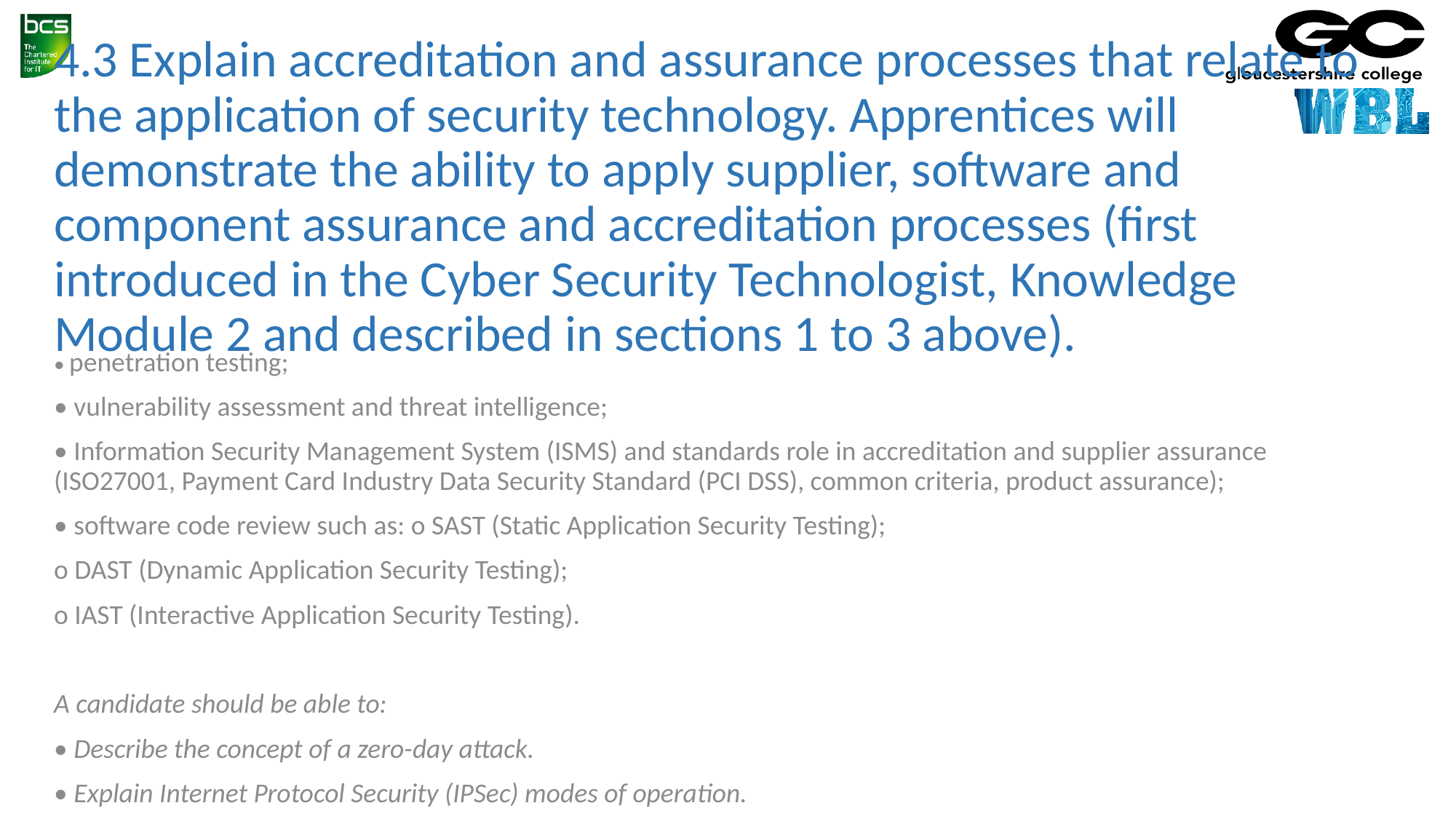

# 4.3 Explain accreditation and assurance processes that relate to the application of security technology. Apprentices will demonstrate the ability to apply supplier, software and component assurance and accreditation processes (first introduced in the Cyber Security Technologist, Knowledge Module 2 and described in sections 1 to 3 above).
• penetration testing;
• vulnerability assessment and threat intelligence;
• Information Security Management System (ISMS) and standards role in accreditation and supplier assurance (ISO27001, Payment Card Industry Data Security Standard (PCI DSS), common criteria, product assurance);
• software code review such as: o SAST (Static Application Security Testing);
o DAST (Dynamic Application Security Testing);
o IAST (Interactive Application Security Testing).

A candidate should be able to:
• Describe the concept of a zero-day attack.
• Explain Internet Protocol Security (IPSec) modes of operation.
• Describe the purpose and operations of Transport Layer Security (TLS).
• Identify common best practices for the installation of anti-virus updates.
• Explain composition of anti-virus application (signature files in scan engine).